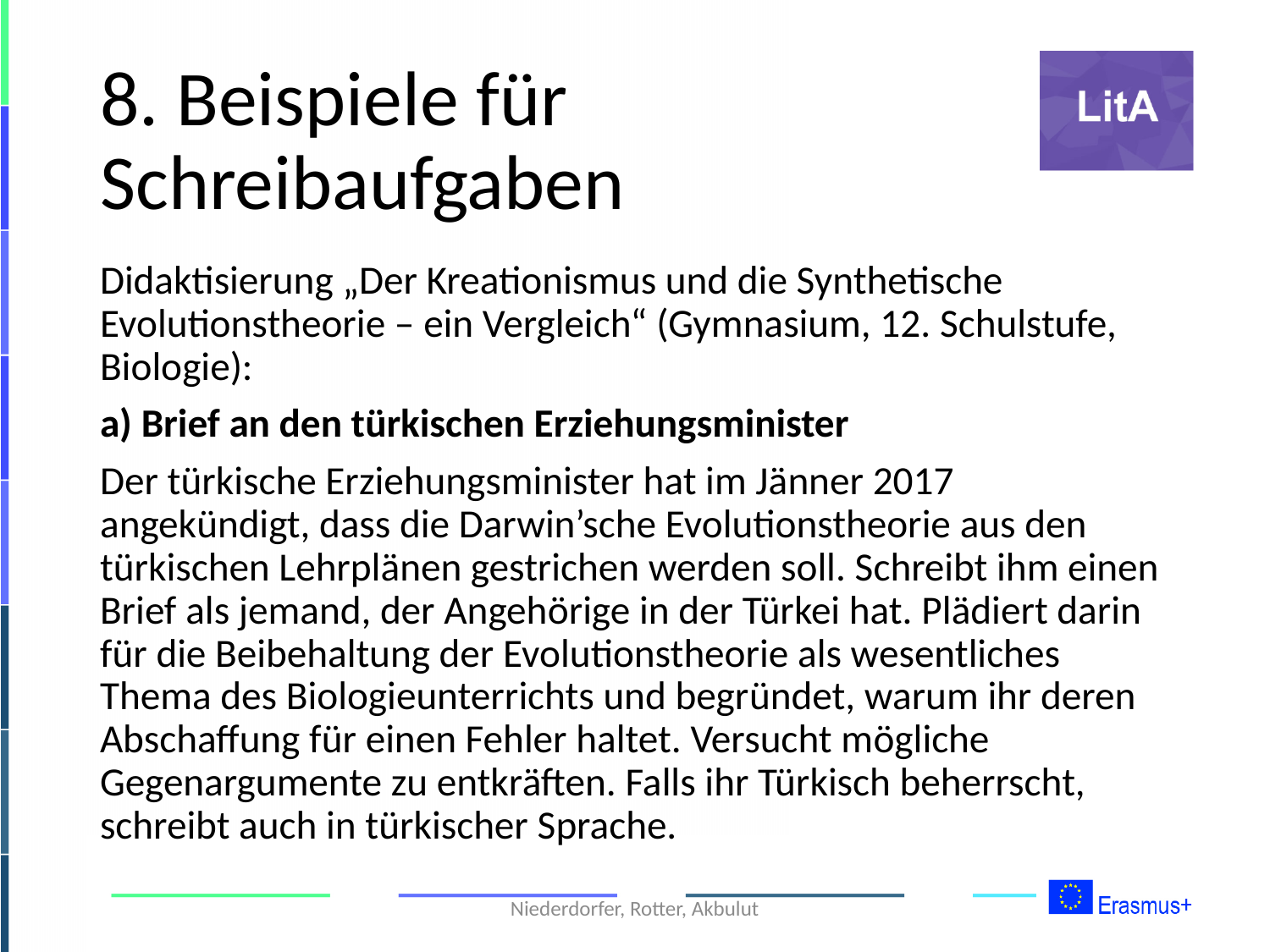

# 8. Beispiele für Schreibaufgaben
Didaktisierung „Der Kreationismus und die Synthetische Evolutionstheorie – ein Vergleich“ (Gymnasium, 12. Schulstufe, Biologie):
a) Brief an den türkischen Erziehungsminister
Der türkische Erziehungsminister hat im Jänner 2017 angekündigt, dass die Darwin’sche Evolutionstheorie aus den türkischen Lehrplänen gestrichen werden soll. Schreibt ihm einen Brief als jemand, der Angehörige in der Türkei hat. Plädiert darin für die Beibehaltung der Evolutionstheorie als wesentliches Thema des Biologieunterrichts und begründet, warum ihr deren Abschaffung für einen Fehler haltet. Versucht mögliche Gegenargumente zu entkräften. Falls ihr Türkisch beherrscht, schreibt auch in türkischer Sprache.

Niederdorfer, Rotter, Akbulut